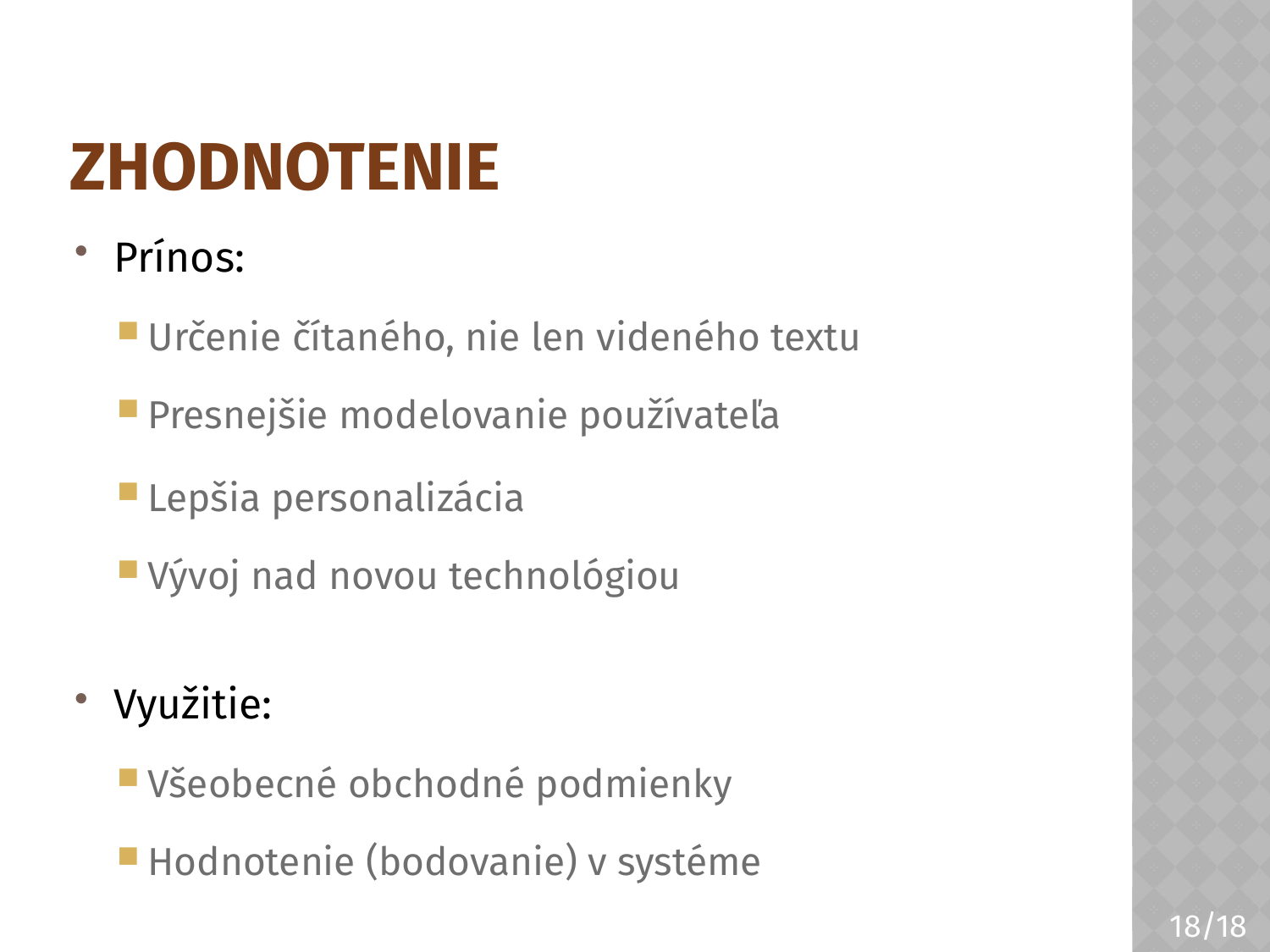

# Zhodnotenie
Prínos:
Určenie čítaného, nie len videného textu
Presnejšie modelovanie používateľa
Lepšia personalizácia
Vývoj nad novou technológiou

Využitie:
Všeobecné obchodné podmienky
Hodnotenie (bodovanie) v systéme

18/18